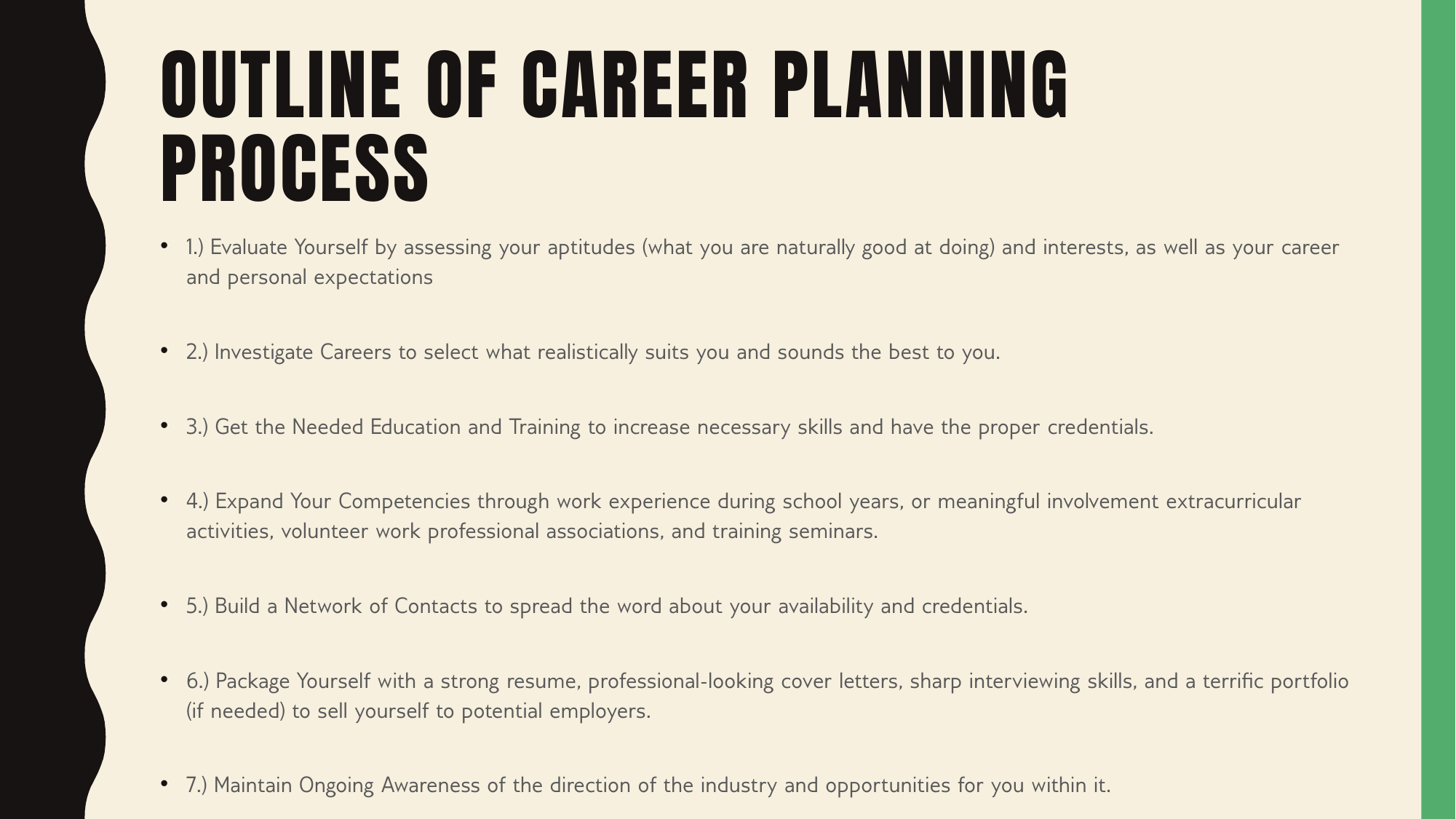

# Outline of career planning process
1.) Evaluate Yourself by assessing your aptitudes (what you are naturally good at doing) and interests, as well as your career and personal expectations

2.) Investigate Careers to select what realistically suits you and sounds the best to you.

3.) Get the Needed Education and Training to increase necessary skills and have the proper credentials.

4.) Expand Your Competencies through work experience during school years, or meaningful involvement extracurricular activities, volunteer work professional associations, and training seminars.

5.) Build a Network of Contacts to spread the word about your availability and credentials.

6.) Package Yourself with a strong resume, professional-looking cover letters, sharp interviewing skills, and a terrific portfolio (if needed) to sell yourself to potential employers.

7.) Maintain Ongoing Awareness of the direction of the industry and opportunities for you within it.